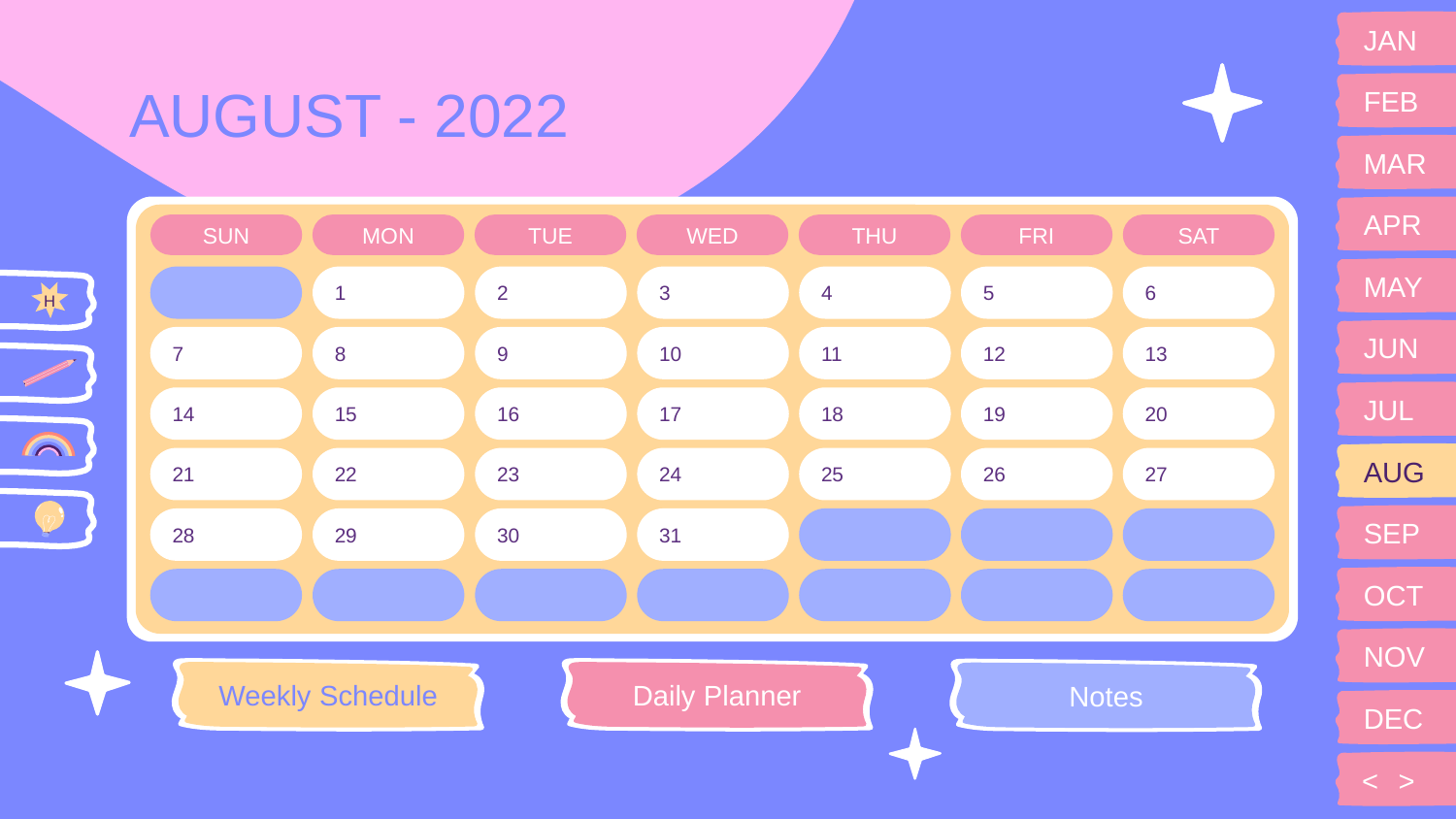

JAN
# AUGUST - 2022
FEB
MAR
APR

SUN
MON
TUE
WED
THU
FRI
SAT
MAY

1
2
3
4
5
6

H
JUN
7
8
9
10
11
12
13

JUL
14
15
16
17
18
19
20

AUG
21
22
23
24
25
26
27

SEP
28
29
30
31

OCT

NOV

Weekly Schedule
Daily Planner
Notes
DEC

<
>